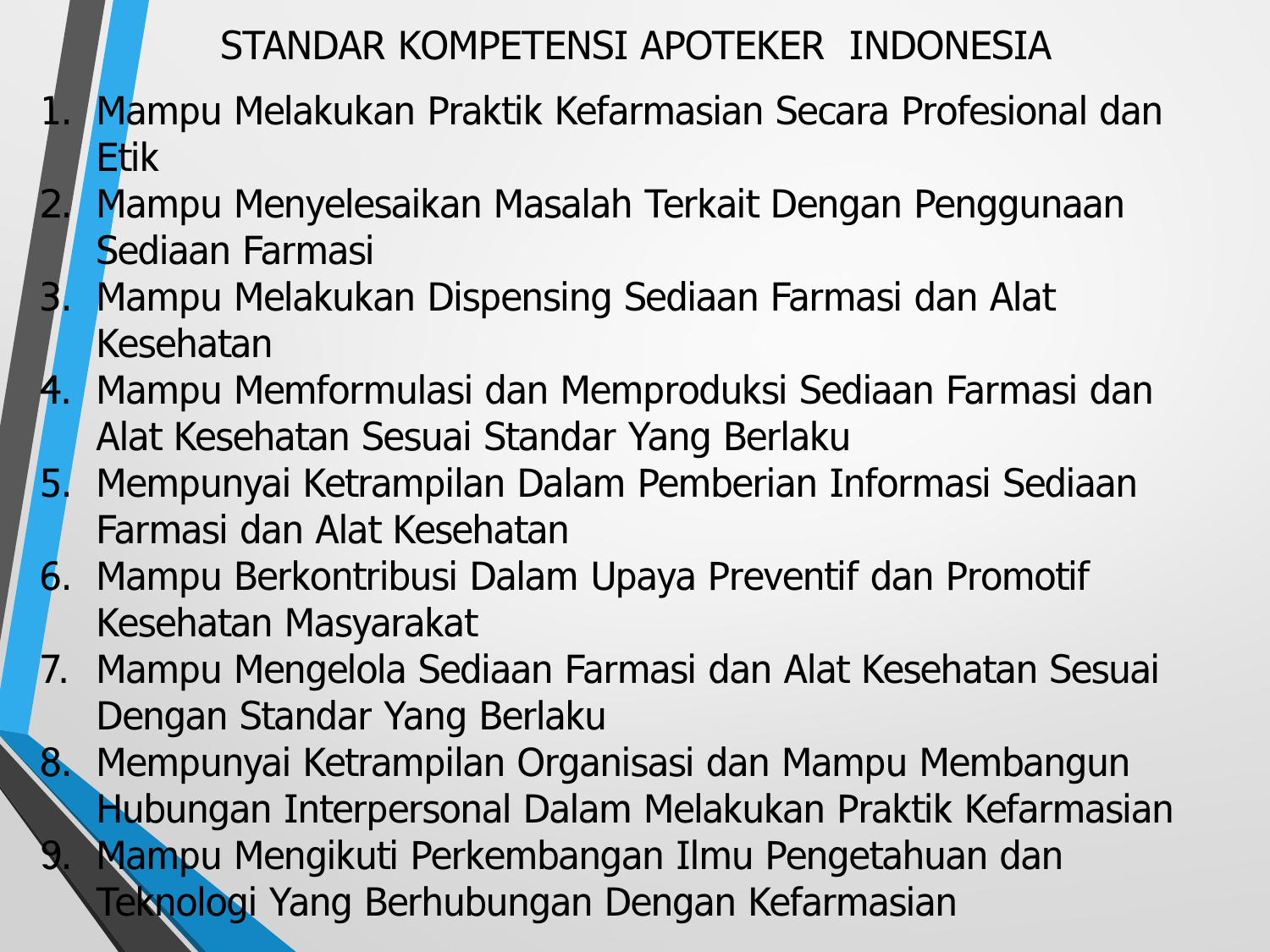

# STANDAR KOMPETENSI APOTEKER  INDONESIA
Mampu Melakukan Praktik Kefarmasian Secara Profesional dan Etik
Mampu Menyelesaikan Masalah Terkait Dengan Penggunaan Sediaan Farmasi
Mampu Melakukan Dispensing Sediaan Farmasi dan Alat Kesehatan
Mampu Memformulasi dan Memproduksi Sediaan Farmasi dan Alat Kesehatan Sesuai Standar Yang Berlaku
Mempunyai Ketrampilan Dalam Pemberian Informasi Sediaan Farmasi dan Alat Kesehatan
Mampu Berkontribusi Dalam Upaya Preventif dan Promotif Kesehatan Masyarakat
Mampu Mengelola Sediaan Farmasi dan Alat Kesehatan Sesuai Dengan Standar Yang Berlaku
Mempunyai Ketrampilan Organisasi dan Mampu Membangun Hubungan Interpersonal Dalam Melakukan Praktik Kefarmasian
Mampu Mengikuti Perkembangan Ilmu Pengetahuan dan Teknologi Yang Berhubungan Dengan Kefarmasian